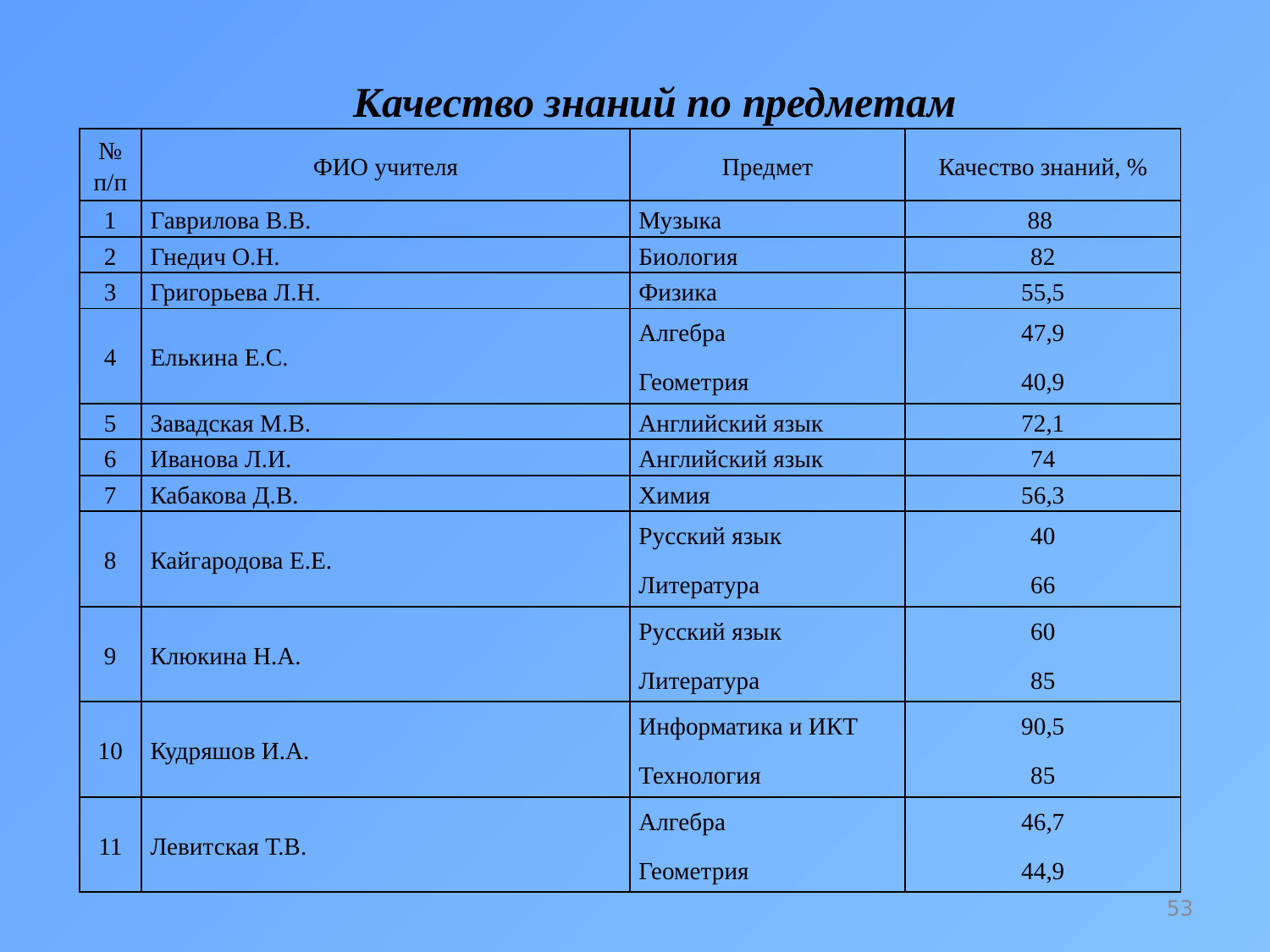

# Качество знаний по предметам
| № п/п | ФИО учителя | Предмет | Качество знаний, % |
| --- | --- | --- | --- |
| 1 | Гаврилова В.В. | Музыка | 88 |
| 2 | Гнедич О.Н. | Биология | 82 |
| 3 | Григорьева Л.Н. | Физика | 55,5 |
| 4 | Елькина Е.С. | Алгебра Геометрия | 47,9 40,9 |
| 5 | Завадская М.В. | Английский язык | 72,1 |
| 6 | Иванова Л.И. | Английский язык | 74 |
| 7 | Кабакова Д.В. | Химия | 56,3 |
| 8 | Кайгародова Е.Е. | Русский язык Литература | 40 66 |
| 9 | Клюкина Н.А. | Русский язык Литература | 60 85 |
| 10 | Кудряшов И.А. | Информатика и ИКТ Технология | 90,5 85 |
| 11 | Левитская Т.В. | Алгебра Геометрия | 46,7 44,9 |
53